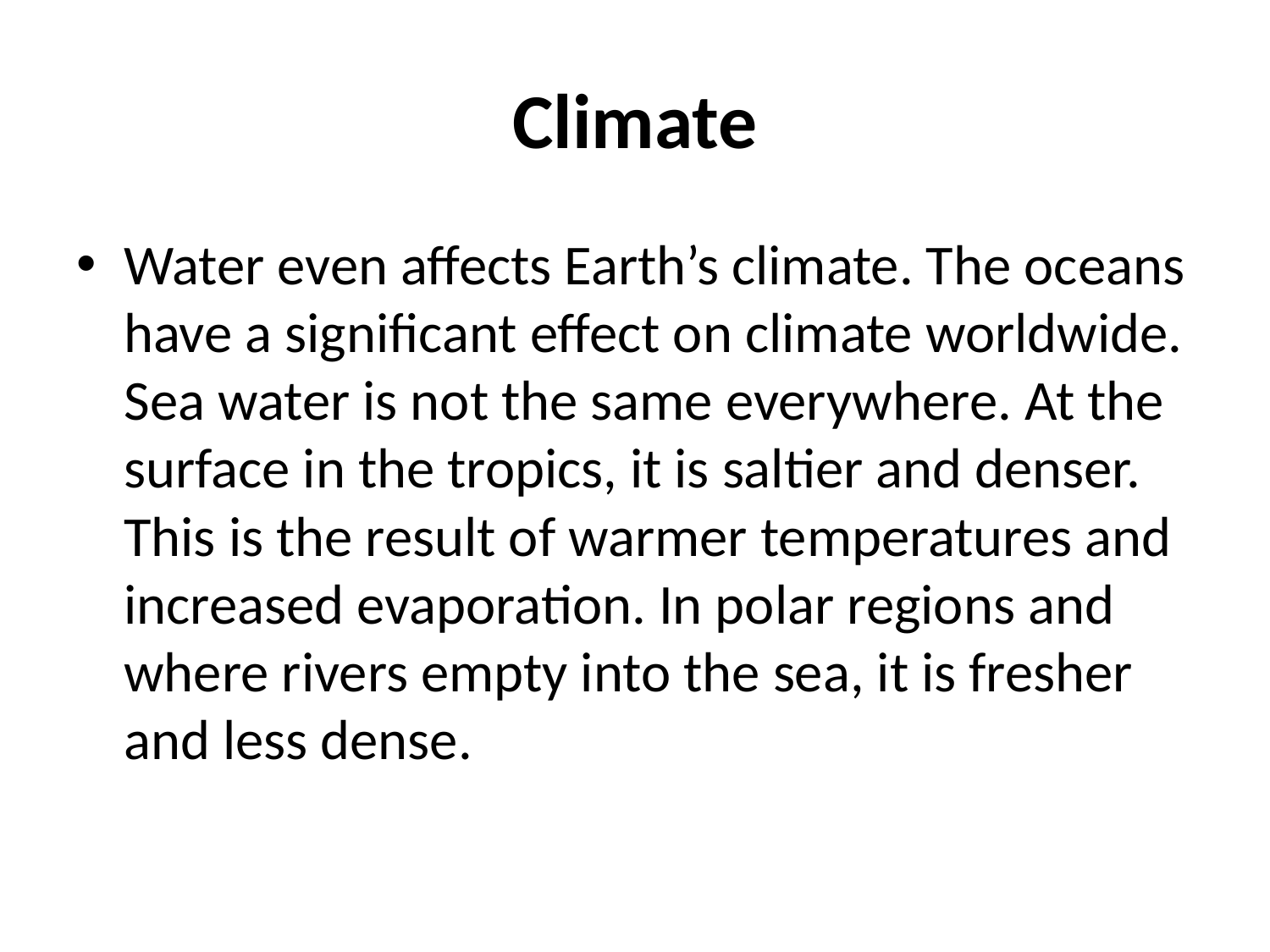

# Climate
Water even affects Earth’s climate. The oceans have a significant effect on climate worldwide. Sea water is not the same everywhere. At the surface in the tropics, it is saltier and denser. This is the result of warmer temperatures and increased evaporation. In polar regions and where rivers empty into the sea, it is fresher and less dense.